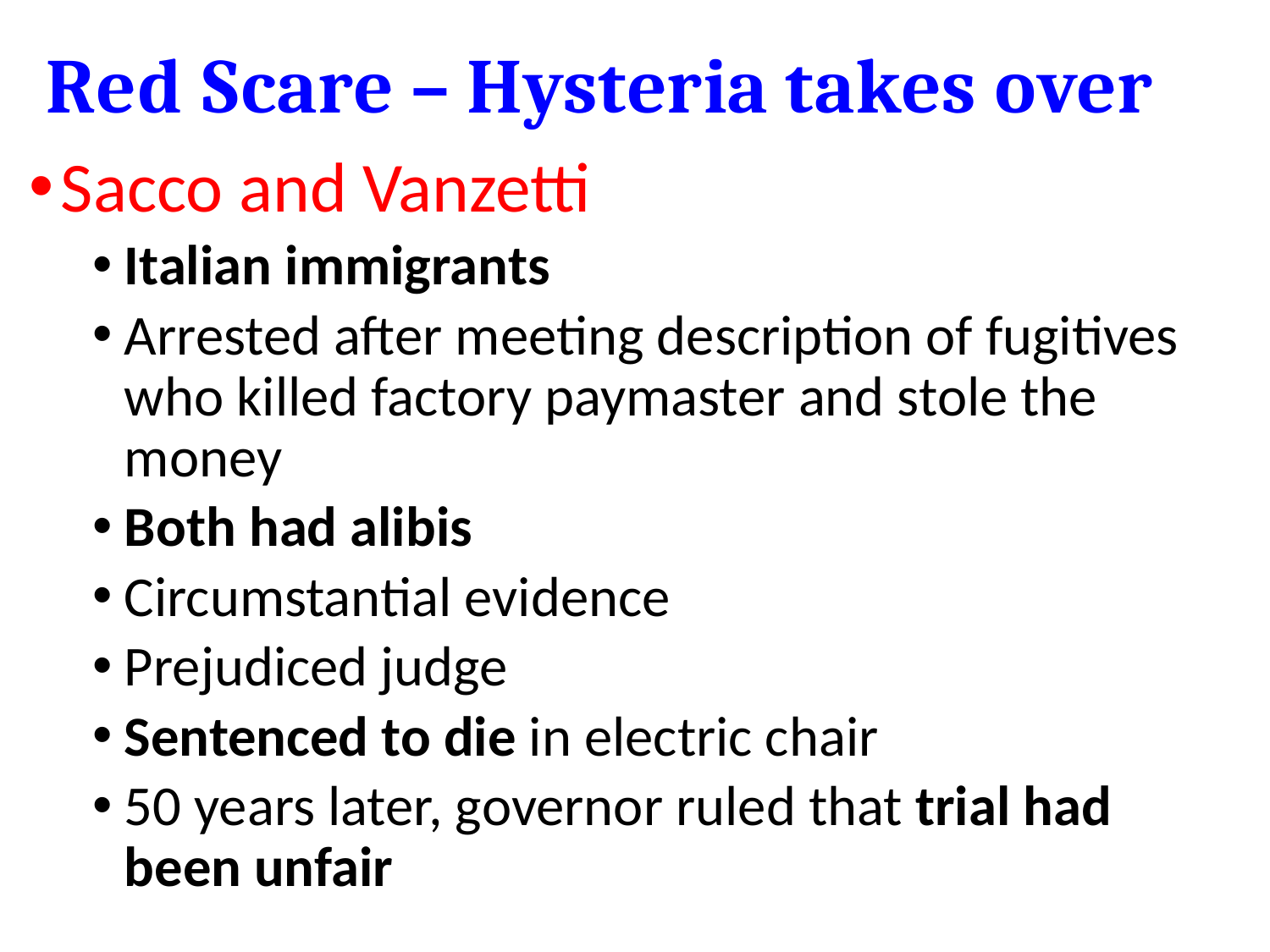

# Red Scare – Hysteria takes over
Sacco and Vanzetti
Italian immigrants
Arrested after meeting description of fugitives who killed factory paymaster and stole the money
Both had alibis
Circumstantial evidence
Prejudiced judge
Sentenced to die in electric chair
50 years later, governor ruled that trial had been unfair